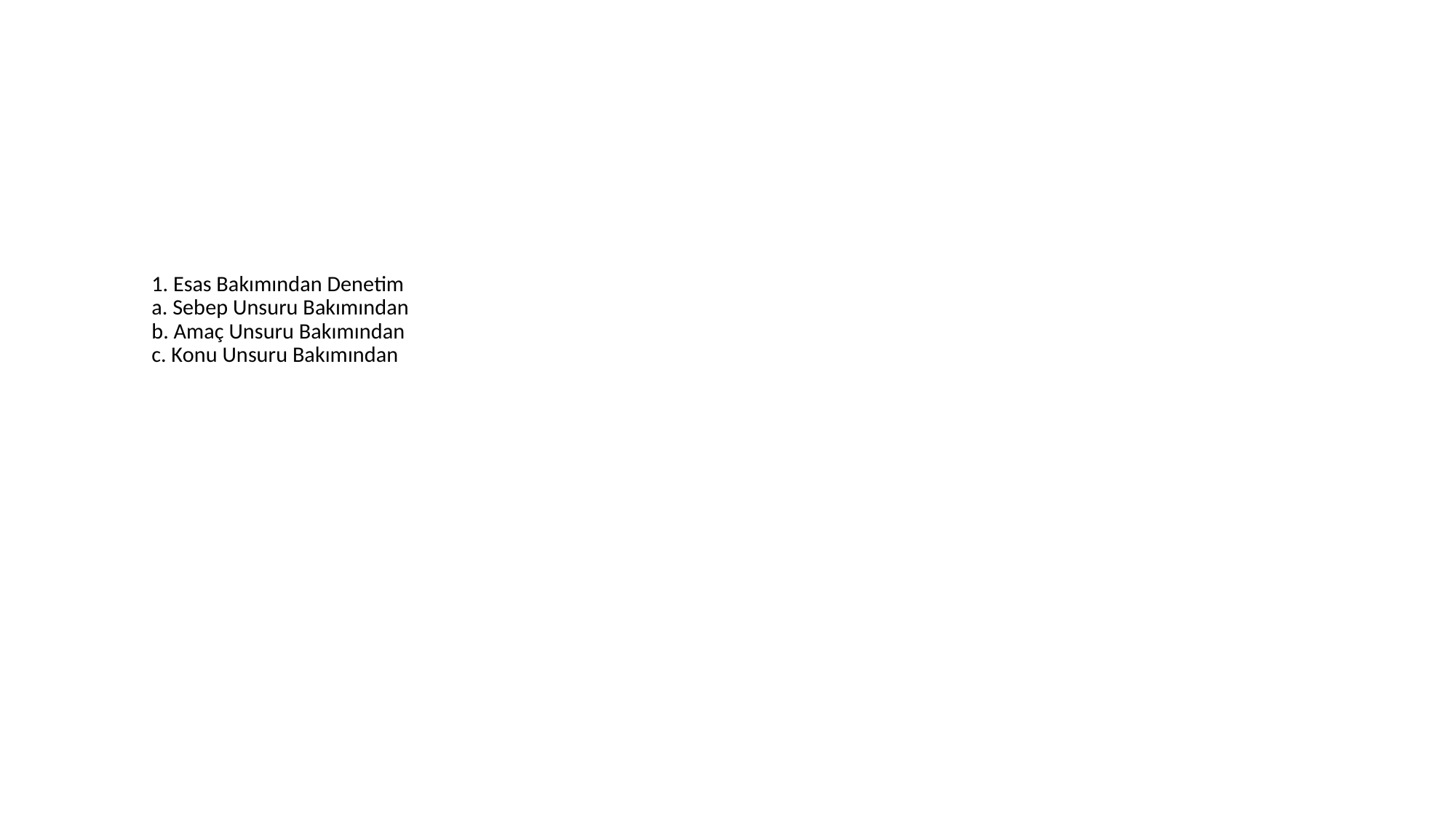

# 1. Esas Bakımından Denetim a. Sebep Unsuru Bakımından b. Amaç Unsuru Bakımından c. Konu Unsuru Bakımından